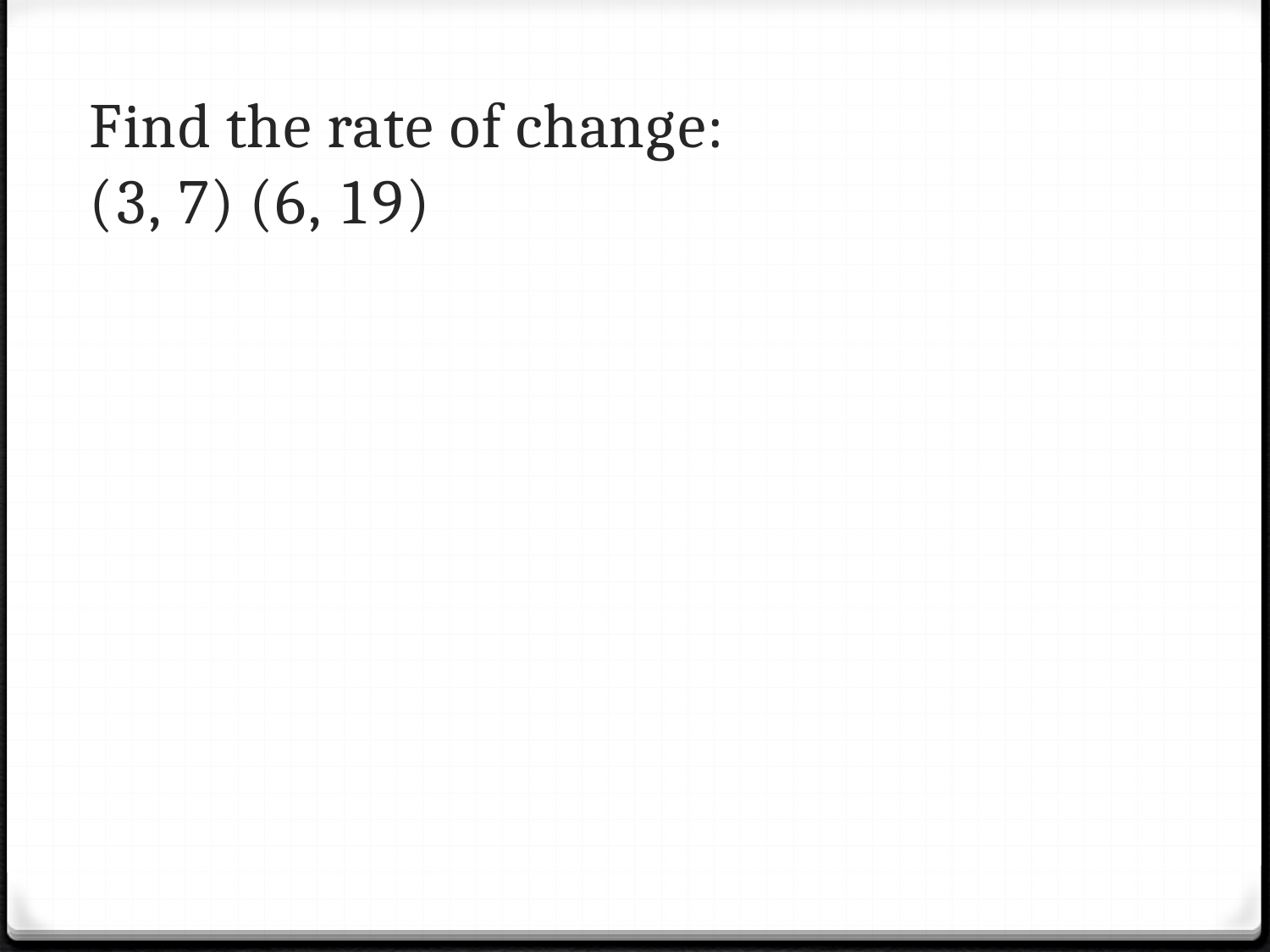

# Find the rate of change: (3, 7) (6, 19)